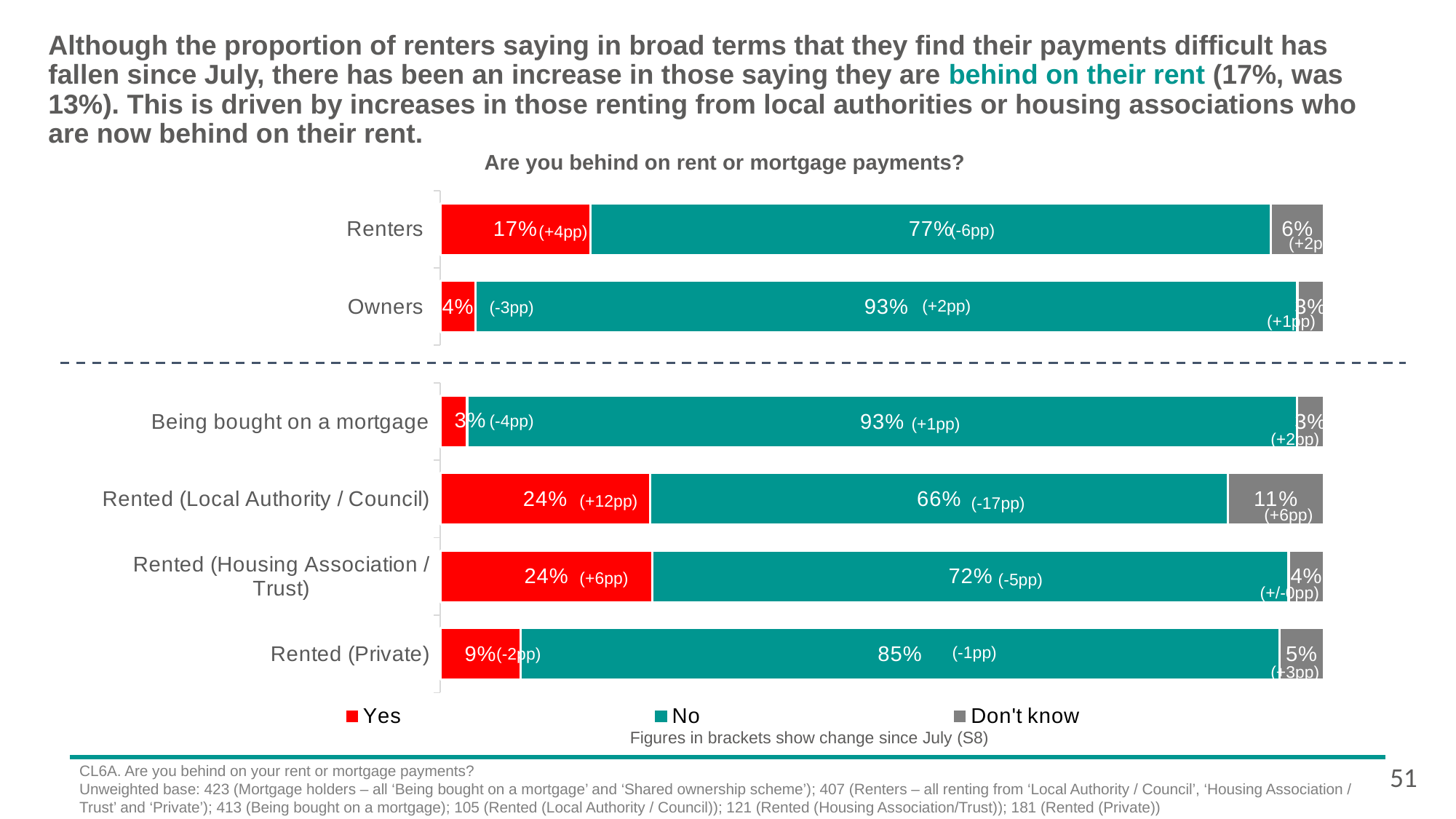

# Although the proportion of renters saying in broad terms that they find their payments difficult has fallen since July, there has been an increase in those saying they are behind on their rent (17%, was 13%). This is driven by increases in those renting from local authorities or housing associations who are now behind on their rent.
Are you behind on rent or mortgage payments?

### Chart

| Category | Yes | No | Don't know |
|---|---|---|---|
| Renters  | 0.17 | 0.77 | 0.06 |
| Owners  | 0.04 | 0.93 | 0.03 |
(-6pp)
(+4pp)
(+2pp)
(+2pp)
(-3pp)
(+1pp)

### Chart

| Category | Yes | No | Don't know |
|---|---|---|---|
| Being bought on a mortgage | 0.03 | 0.93 | 0.03 |
| Rented (Local Authority / Council) | 0.24 | 0.66 | 0.11 |
| Rented (Housing Association / Trust) | 0.24 | 0.72 | 0.04 |
| Rented (Private) | 0.09 | 0.85 | 0.05 |
(-4pp)
(+1pp)
(+2pp)
(+12pp)
(-17pp)
(+6pp)
(+6pp)
(-5pp)
(+/-0pp)
(-1pp)
(-2pp)
(+3pp)
Figures in brackets show change since July (S8)
51
CL6A. Are you behind on your rent or mortgage payments?
Unweighted base: 423 (Mortgage holders – all ‘Being bought on a mortgage’ and ‘Shared ownership scheme’); 407 (Renters – all renting from ‘Local Authority / Council’, ‘Housing Association / Trust’ and ‘Private’); 413 (Being bought on a mortgage); 105 (Rented (Local Authority / Council)); 121 (Rented (Housing Association/Trust)); 181 (Rented (Private))